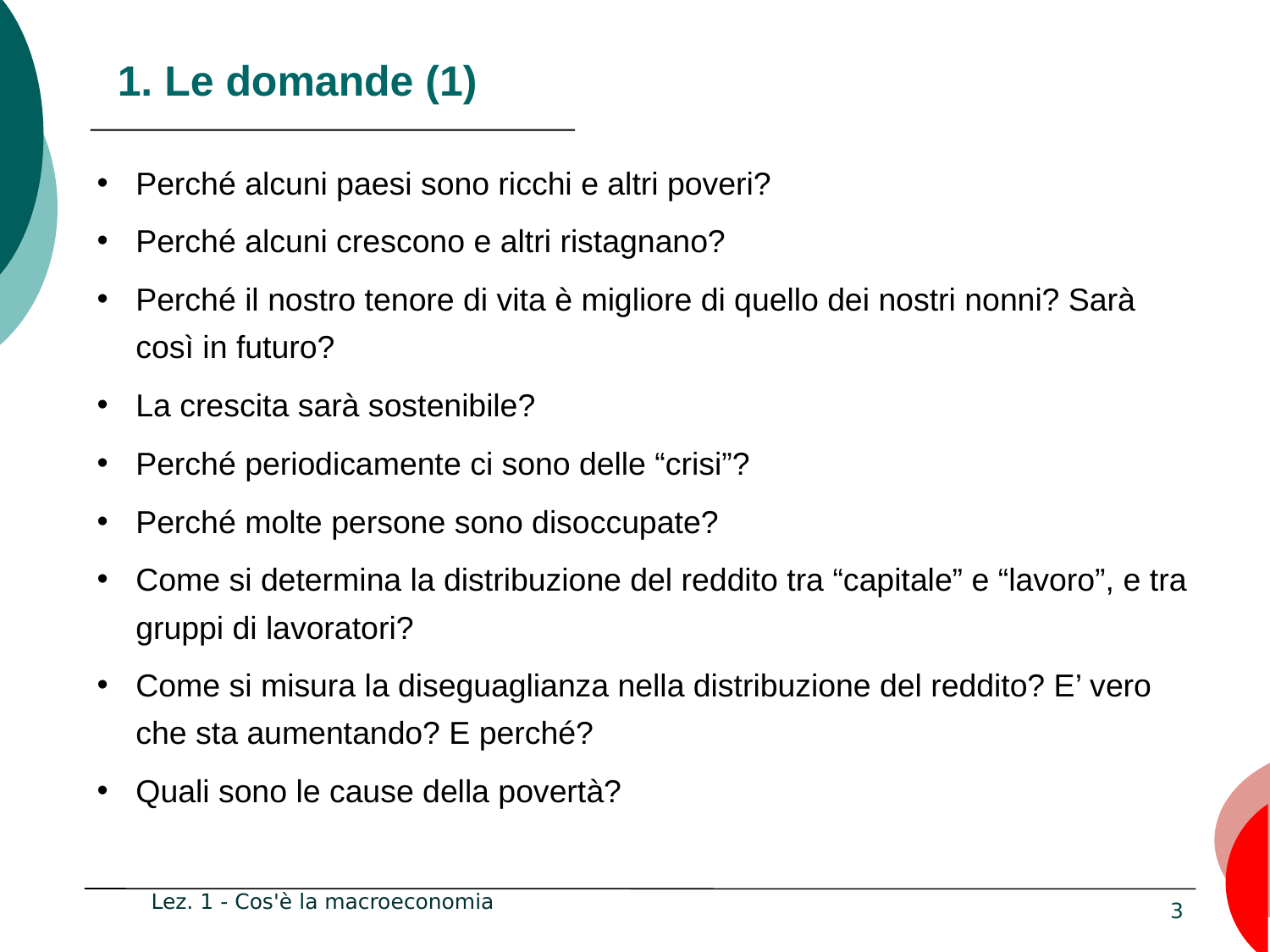

1. Le domande (1)

Perché alcuni paesi sono ricchi e altri poveri?
Perché alcuni crescono e altri ristagnano?
Perché il nostro tenore di vita è migliore di quello dei nostri nonni? Sarà così in futuro?
La crescita sarà sostenibile?
Perché periodicamente ci sono delle “crisi”?
Perché molte persone sono disoccupate?
Come si determina la distribuzione del reddito tra “capitale” e “lavoro”, e tra gruppi di lavoratori?
Come si misura la diseguaglianza nella distribuzione del reddito? E’ vero che sta aumentando? E perché?
Quali sono le cause della povertà?
Lez. 1 - Cos'è la macroeconomia